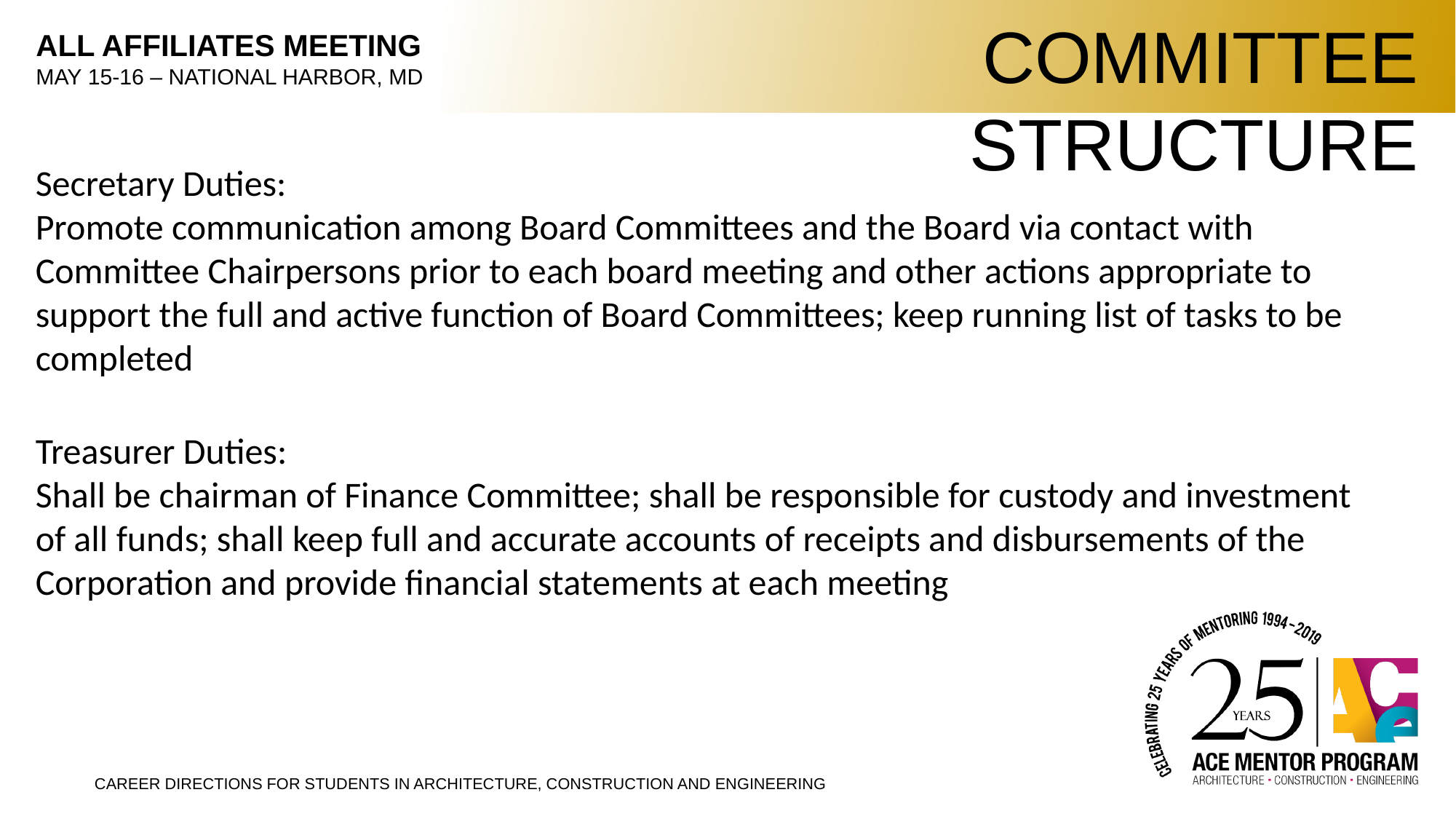

COMMITTEE STRUCTURE
Secretary Duties:
Promote communication among Board Committees and the Board via contact with Committee Chairpersons prior to each board meeting and other actions appropriate to support the full and active function of Board Committees; keep running list of tasks to be completed
Treasurer Duties:
Shall be chairman of Finance Committee; shall be responsible for custody and investment of all funds; shall keep full and accurate accounts of receipts and disbursements of the Corporation and provide financial statements at each meeting